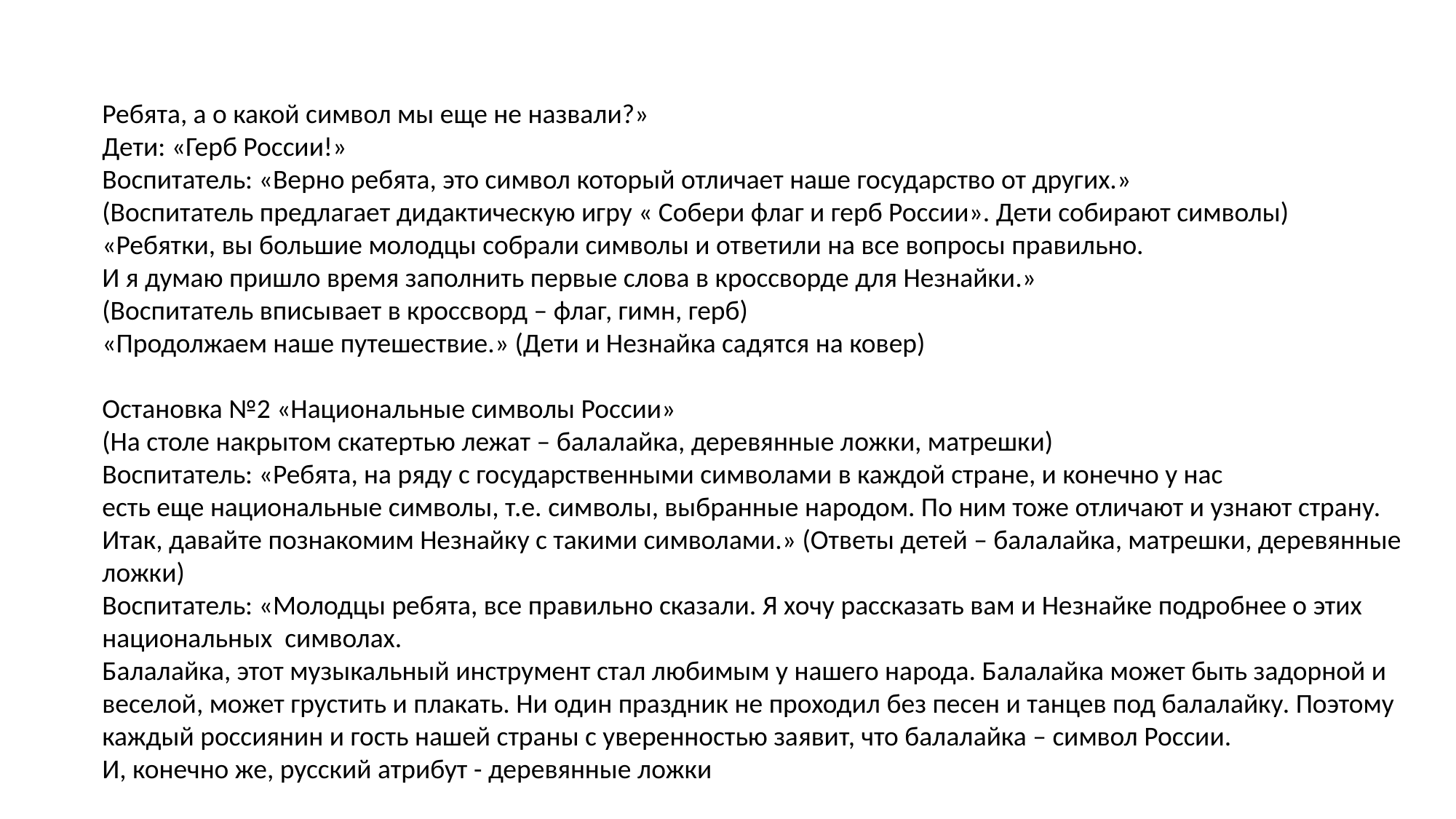

Ребята, а о какой символ мы еще не назвали?»
Дети: «Герб России!»
Воспитатель: «Верно ребята, это символ который отличает наше государство от других.»
(Воспитатель предлагает дидактическую игру « Собери флаг и герб России». Дети собирают символы)
«Ребятки, вы большие молодцы собрали символы и ответили на все вопросы правильно.
И я думаю пришло время заполнить первые слова в кроссворде для Незнайки.»
(Воспитатель вписывает в кроссворд – флаг, гимн, герб)
«Продолжаем наше путешествие.» (Дети и Незнайка садятся на ковер)

Остановка №2 «Национальные символы России»
(На столе накрытом скатертью лежат – балалайка, деревянные ложки, матрешки)
Воспитатель: «Ребята, на ряду с государственными символами в каждой стране, и конечно у нас
есть еще национальные символы, т.е. символы, выбранные народом. По ним тоже отличают и узнают страну.
Итак, давайте познакомим Незнайку с такими символами.» (Ответы детей – балалайка, матрешки, деревянные
ложки)
Воспитатель: «Молодцы ребята, все правильно сказали. Я хочу рассказать вам и Незнайке подробнее о этих
национальных  символах.
Балалайка, этот музыкальный инструмент стал любимым у нашего народа. Балалайка может быть задорной и веселой, может грустить и плакать. Ни один праздник не проходил без песен и танцев под балалайку. Поэтому
каждый россиянин и гость нашей страны с уверенностью заявит, что балалайка – символ России.
И, конечно же, русский атрибут - деревянные ложки